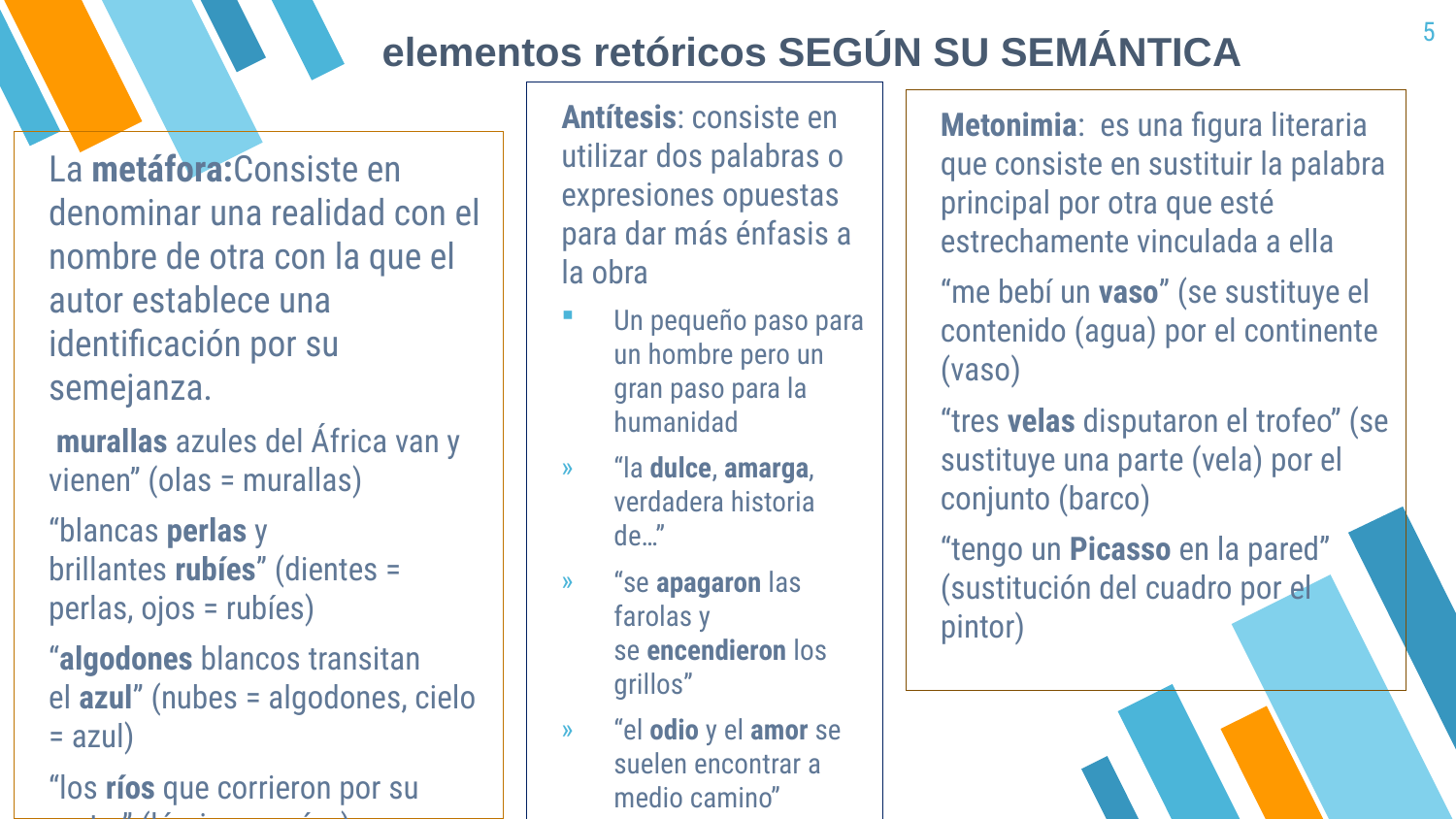

# elementos retóricos SEGÚN SU SEMÁNTICA
5
Antítesis: consiste en utilizar dos palabras o expresiones opuestas para dar más énfasis a la obra
Un pequeño paso para un hombre pero un gran paso para la humanidad
“la dulce, amarga, verdadera historia de…”
“se apagaron las farolas y se encendieron los grillos”
“el odio y el amor se suelen encontrar a medio camino”

Metonimia:  es una figura literaria que consiste en sustituir la palabra principal por otra que esté estrechamente vinculada a ella
“me bebí un vaso” (se sustituye el contenido (agua) por el continente (vaso)
“tres velas disputaron el trofeo” (se sustituye una parte (vela) por el conjunto (barco)
“tengo un Picasso en la pared” (sustitución del cuadro por el pintor)

La metáfora:Consiste en denominar una realidad con el nombre de otra con la que el autor establece una identificación por su semejanza.
 murallas azules del África van y vienen” (olas = murallas)
“blancas perlas y brillantes rubíes” (dientes = perlas, ojos = rubíes)
“algodones blancos transitan el azul” (nubes = algodones, cielo = azul)
“los ríos que corrieron por su rostro” (lágrimas = ríos)